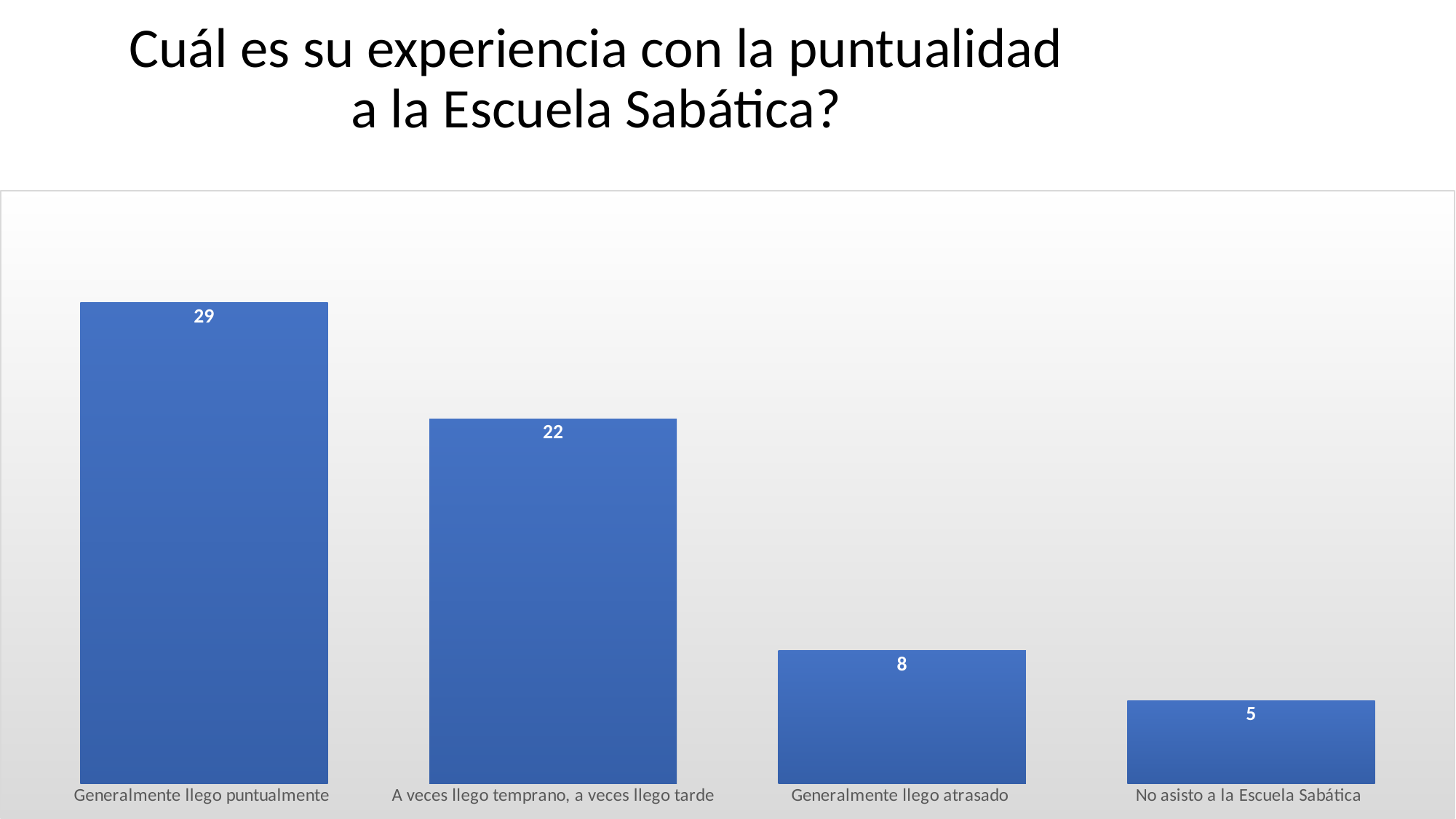

# Cuál es su experiencia con la puntualidad a la Escuela Sabática?

### Chart

| Category | Column1 |
|---|---|
| Generalmente llego puntualmente  | 29.0 |
| A veces llego temprano, a veces llego tarde | 22.0 |
| Generalmente llego atrasado  | 8.0 |
| No asisto a la Escuela Sabática  | 5.0 |